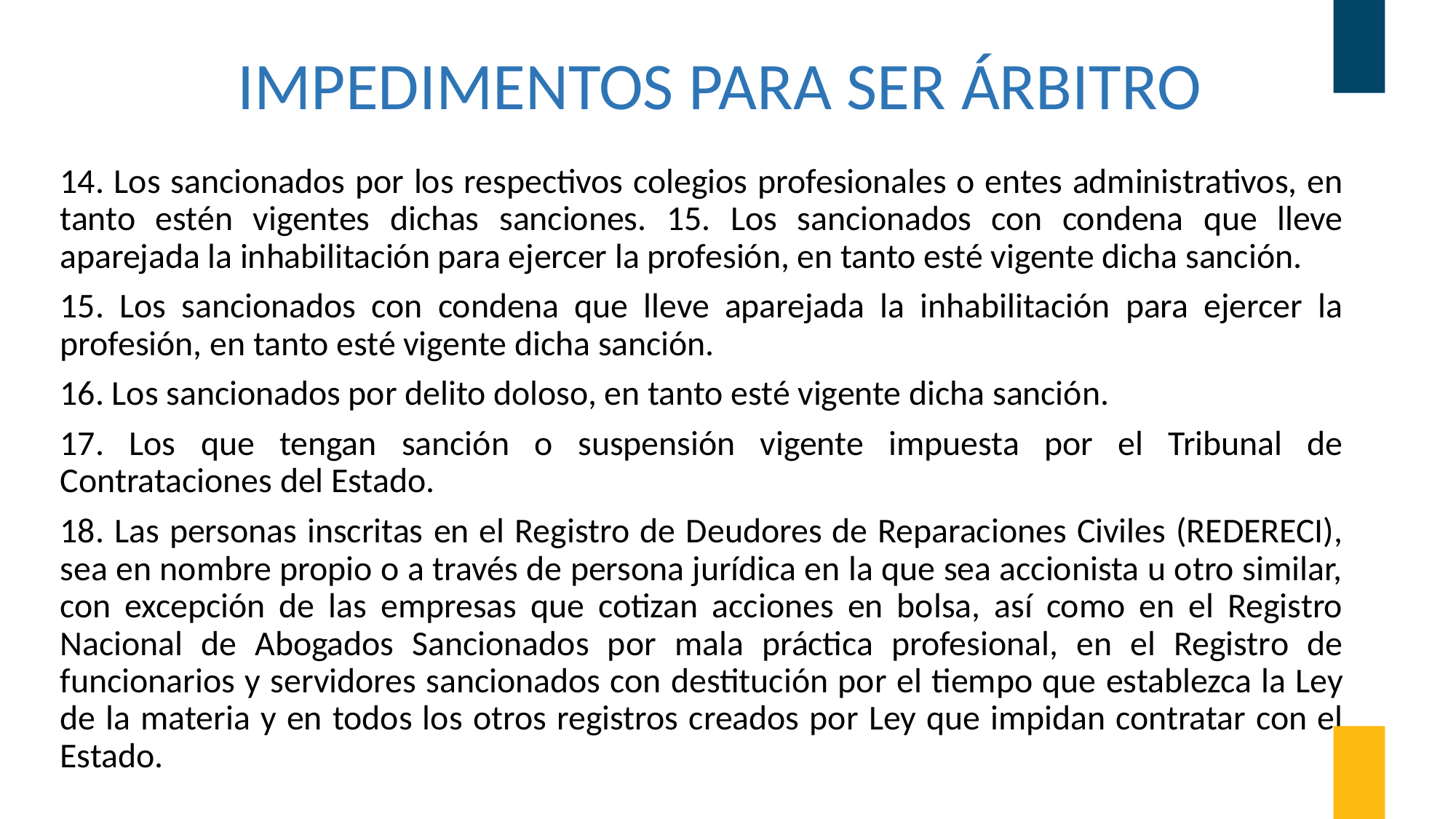

# IMPEDIMENTOS PARA SER ÁRBITRO
14. Los sancionados por los respectivos colegios profesionales o entes administrativos, en tanto estén vigentes dichas sanciones. 15. Los sancionados con condena que lleve aparejada la inhabilitación para ejercer la profesión, en tanto esté vigente dicha sanción.
15. Los sancionados con condena que lleve aparejada la inhabilitación para ejercer la profesión, en tanto esté vigente dicha sanción.
16. Los sancionados por delito doloso, en tanto esté vigente dicha sanción.
17. Los que tengan sanción o suspensión vigente impuesta por el Tribunal de Contrataciones del Estado.
18. Las personas inscritas en el Registro de Deudores de Reparaciones Civiles (REDERECI), sea en nombre propio o a través de persona jurídica en la que sea accionista u otro similar, con excepción de las empresas que cotizan acciones en bolsa, así como en el Registro Nacional de Abogados Sancionados por mala práctica profesional, en el Registro de funcionarios y servidores sancionados con destitución por el tiempo que establezca la Ley de la materia y en todos los otros registros creados por Ley que impidan contratar con el Estado.